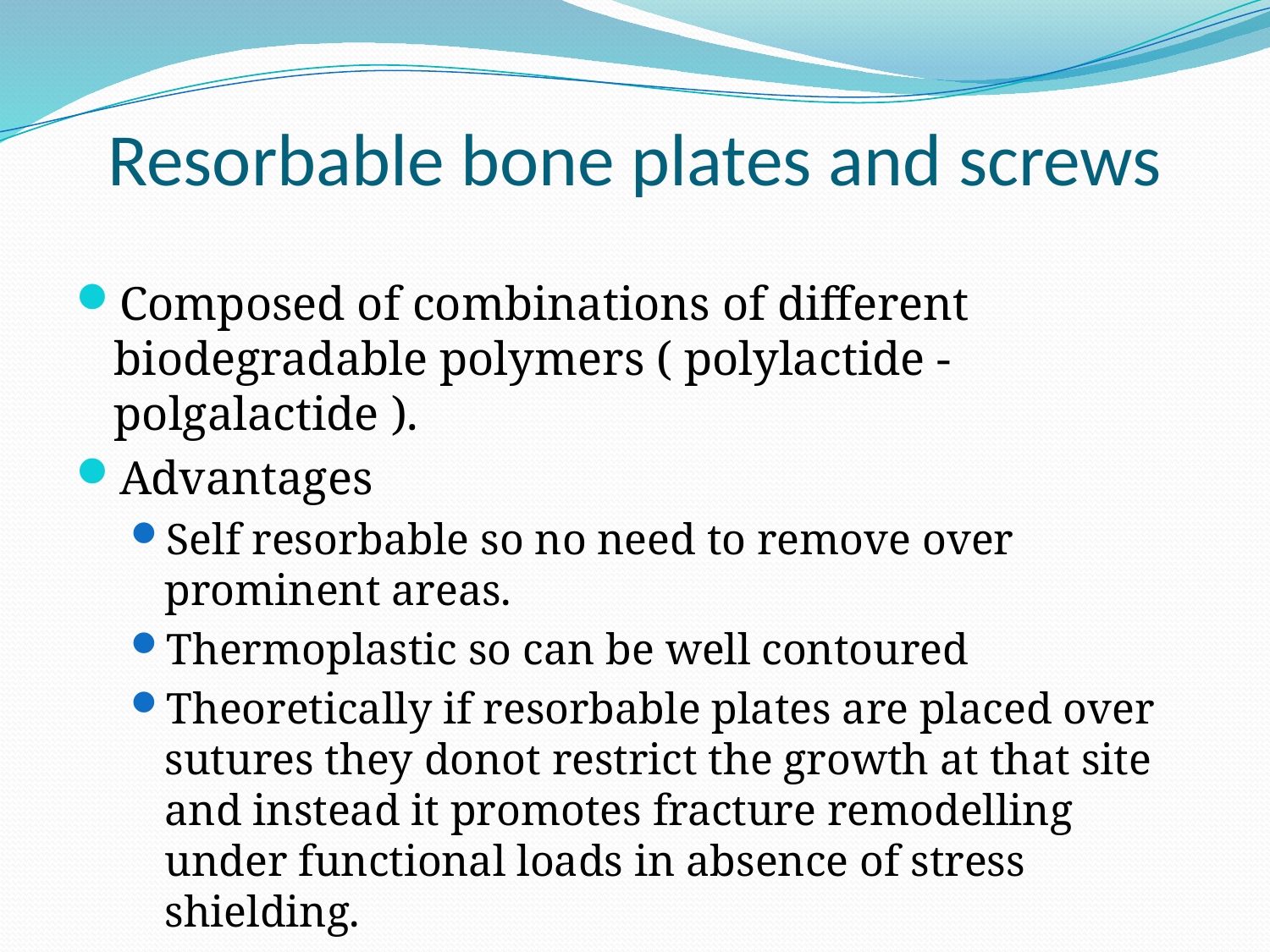

# Resorbable bone plates and screws
Composed of combinations of different biodegradable polymers ( polylactide - polgalactide ).
Advantages
Self resorbable so no need to remove over prominent areas.
Thermoplastic so can be well contoured
Theoretically if resorbable plates are placed over sutures they donot restrict the growth at that site and instead it promotes fracture remodelling under functional loads in absence of stress shielding.